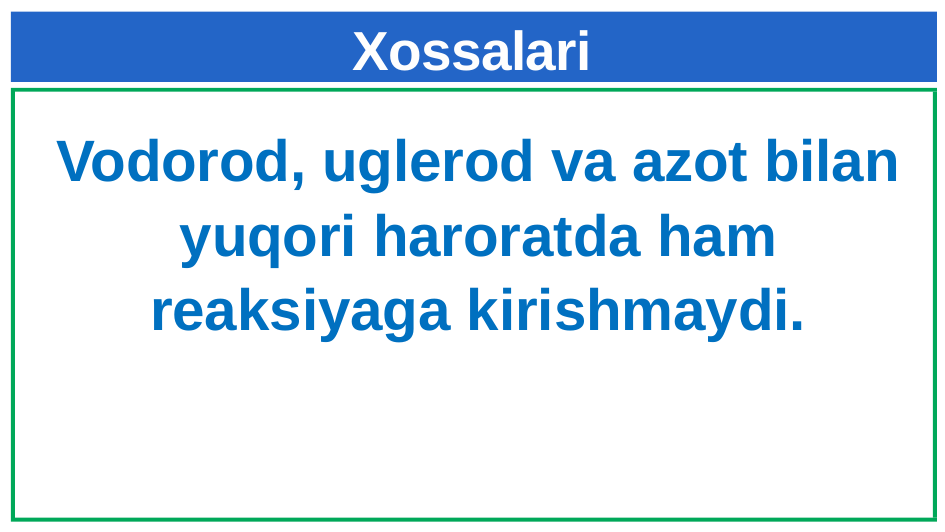

# Xossalari
Vodorod, uglerod va azot bilan yuqori haroratda ham reaksiyaga kirishmaydi.